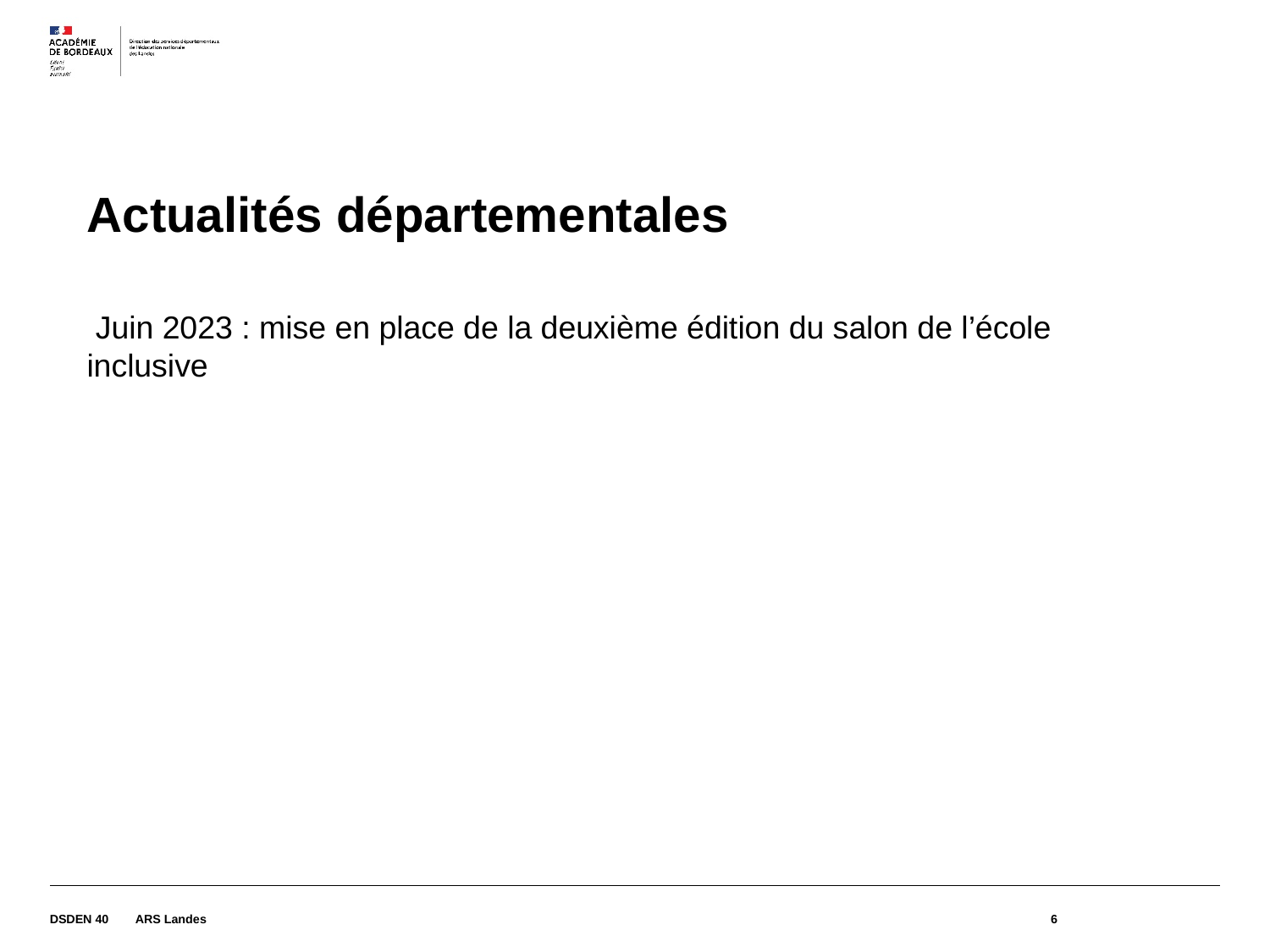

Actualités départementales
 Juin 2023 : mise en place de la deuxième édition du salon de l’école inclusive
DSDEN 40        ARS Landes
6